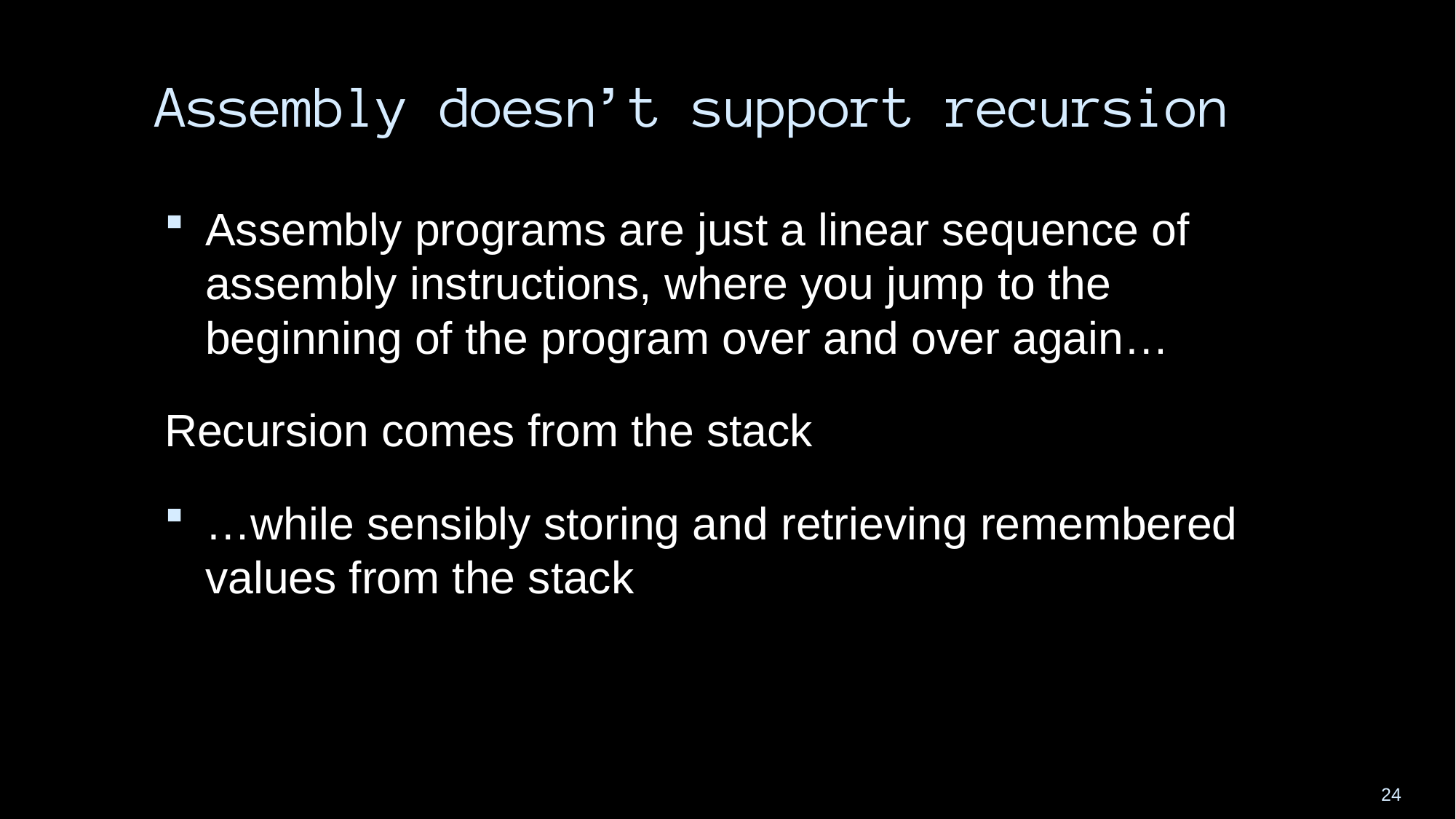

# Assembly doesn’t support recursion
Assembly programs are just a linear sequence of assembly instructions, where you jump to the beginning of the program over and over again…
Recursion comes from the stack
…while sensibly storing and retrieving remembered values from the stack

24